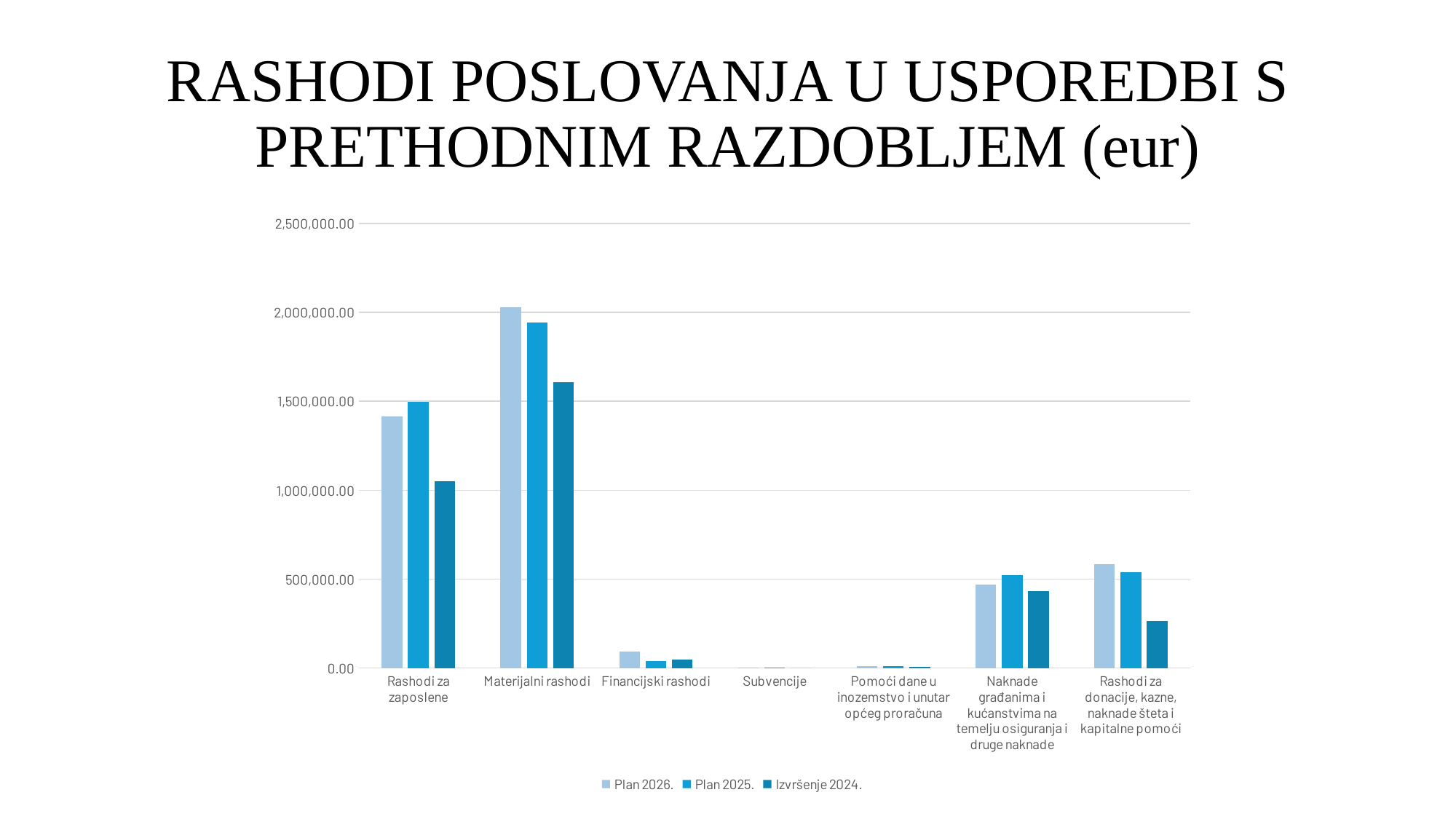

# RASHODI POSLOVANJA U USPOREDBI S PRETHODNIM RAZDOBLJEM (eur)

### Chart

| Category | Plan 2026. | Plan 2025. | Izvršenje 2024. |
|---|---|---|---|
| Rashodi za zaposlene | 1413000.0 | 1497300.0 | 1048411.71 |
| Materijalni rashodi | 2029050.0 | 1942198.0 | 1607003.45 |
| Financijski rashodi | 91100.0 | 38600.0 | 46859.9 |
| Subvencije | 500.0 | 2000.0 | 0.0 |
| Pomoći dane u inozemstvo i unutar općeg proračuna | 10500.0 | 9700.0 | 6660.0 |
| Naknade građanima i kućanstvima na temelju osiguranja i druge naknade | 469320.0 | 520491.63 | 433379.58 |
| Rashodi za donacije, kazne, naknade šteta i kapitalne pomoći | 582795.52 | 539383.85 | 264587.06 |